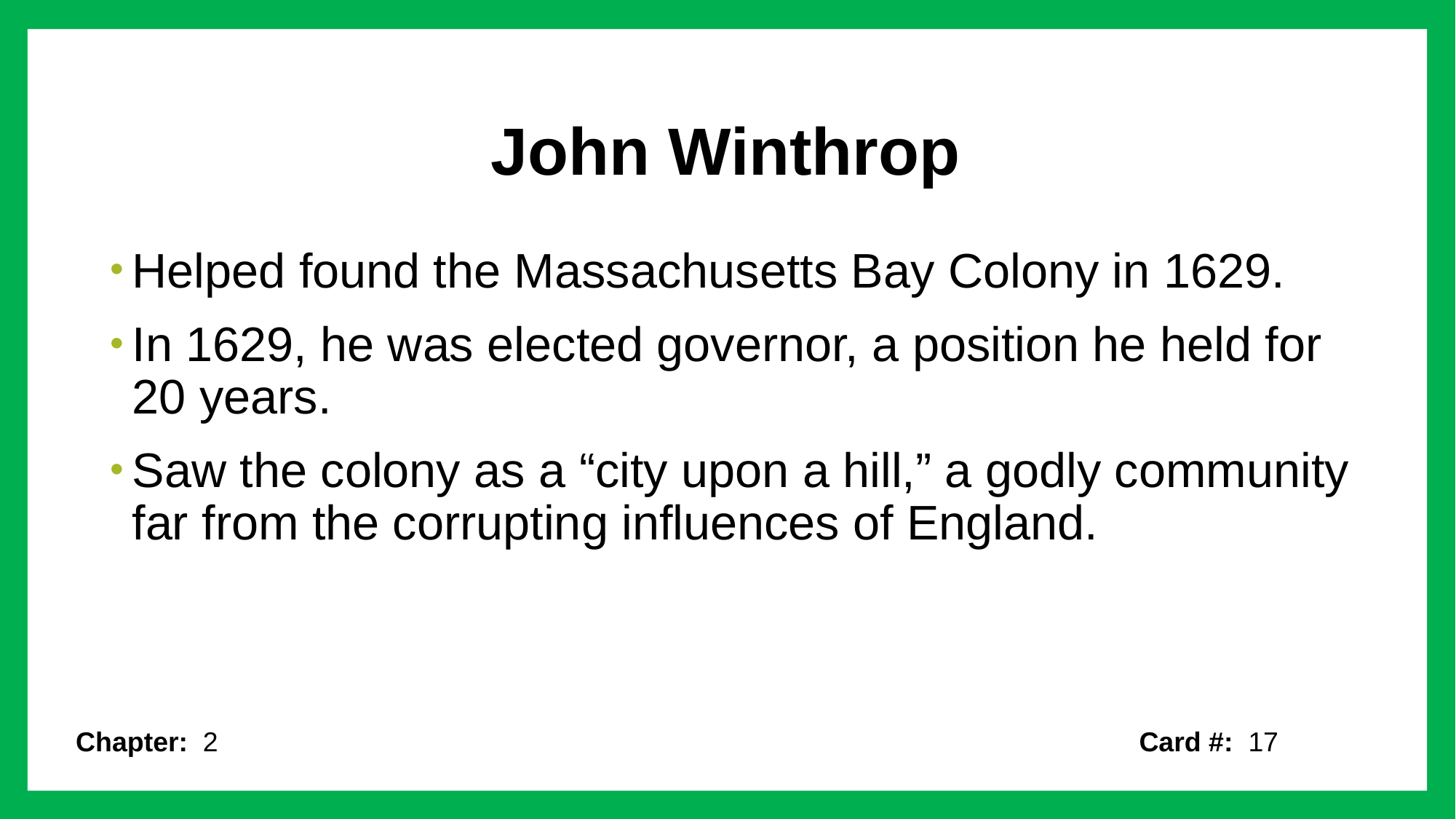

# John Winthrop
Helped found the Massachusetts Bay Colony in 1629.
In 1629, he was elected governor, a position he held for 20 years.
Saw the colony as a “city upon a hill,” a godly community far from the corrupting influences of England.
Card #:  17
Chapter:  2